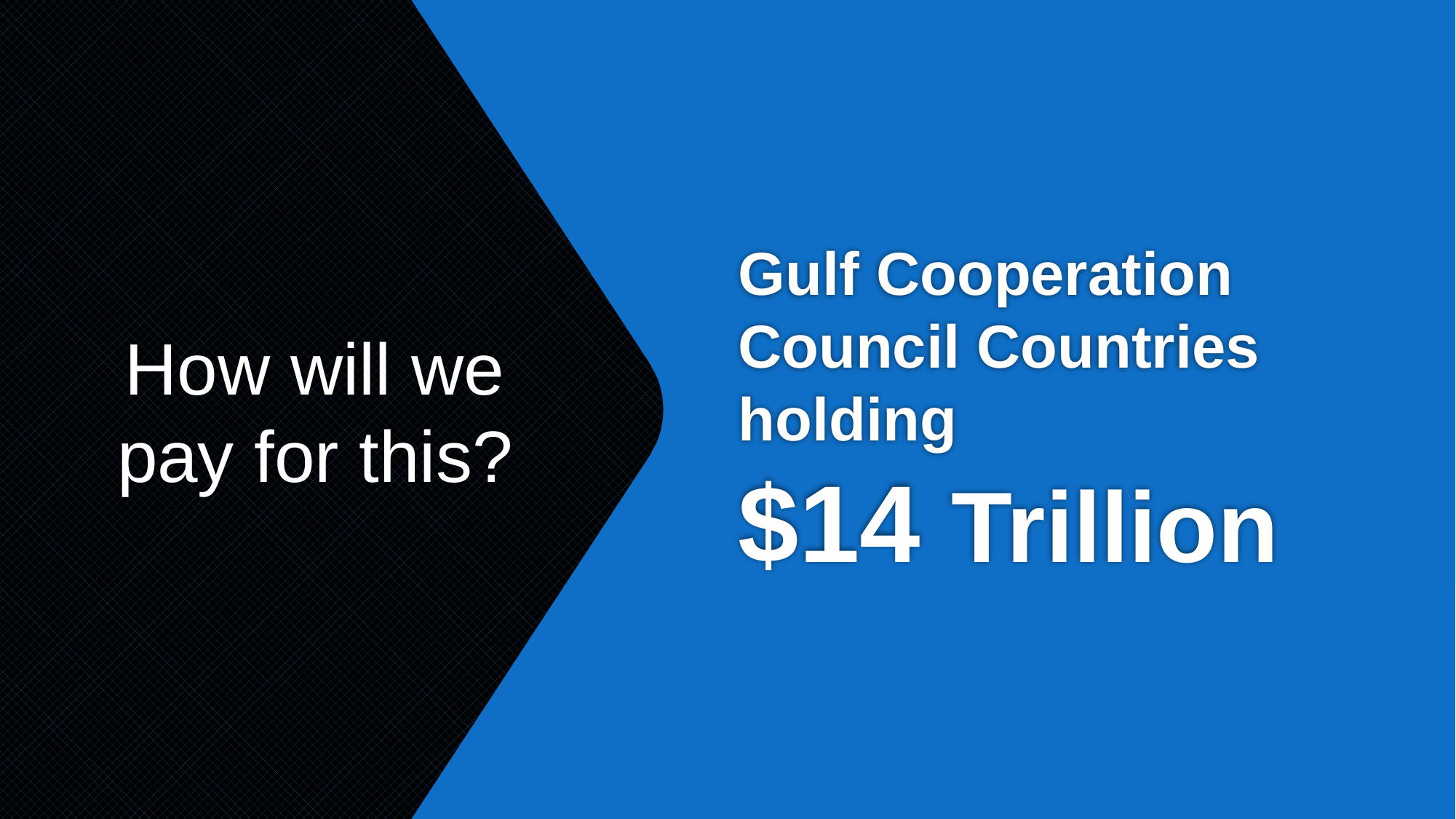

# Gulf Cooperation Council Countries holding $14 Trillion
How will we pay for this?